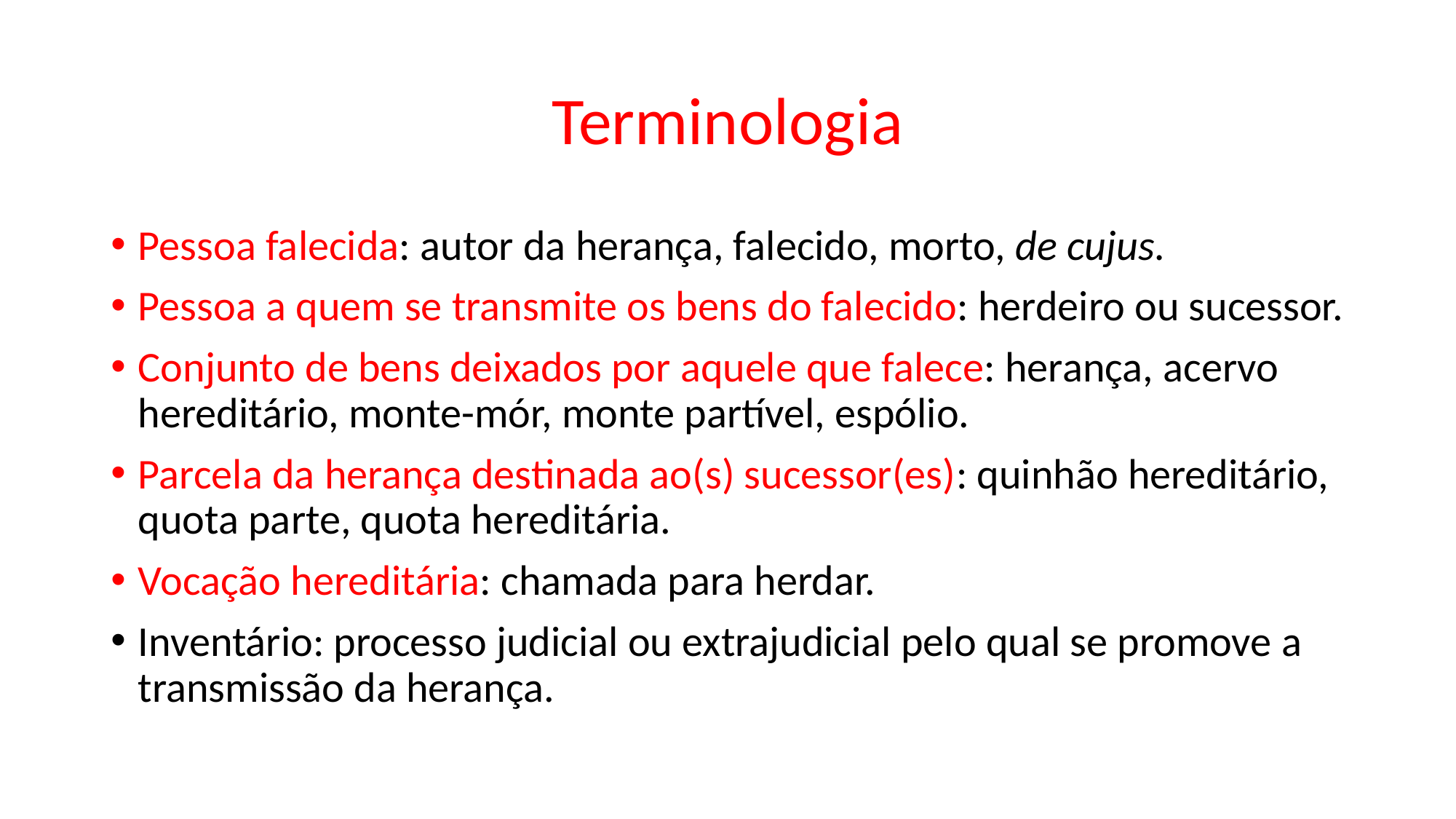

# Terminologia
Pessoa falecida: autor da herança, falecido, morto, de cujus.
Pessoa a quem se transmite os bens do falecido: herdeiro ou sucessor.
Conjunto de bens deixados por aquele que falece: herança, acervo hereditário, monte-mór, monte partível, espólio.
Parcela da herança destinada ao(s) sucessor(es): quinhão hereditário, quota parte, quota hereditária.
Vocação hereditária: chamada para herdar.
Inventário: processo judicial ou extrajudicial pelo qual se promove a transmissão da herança.